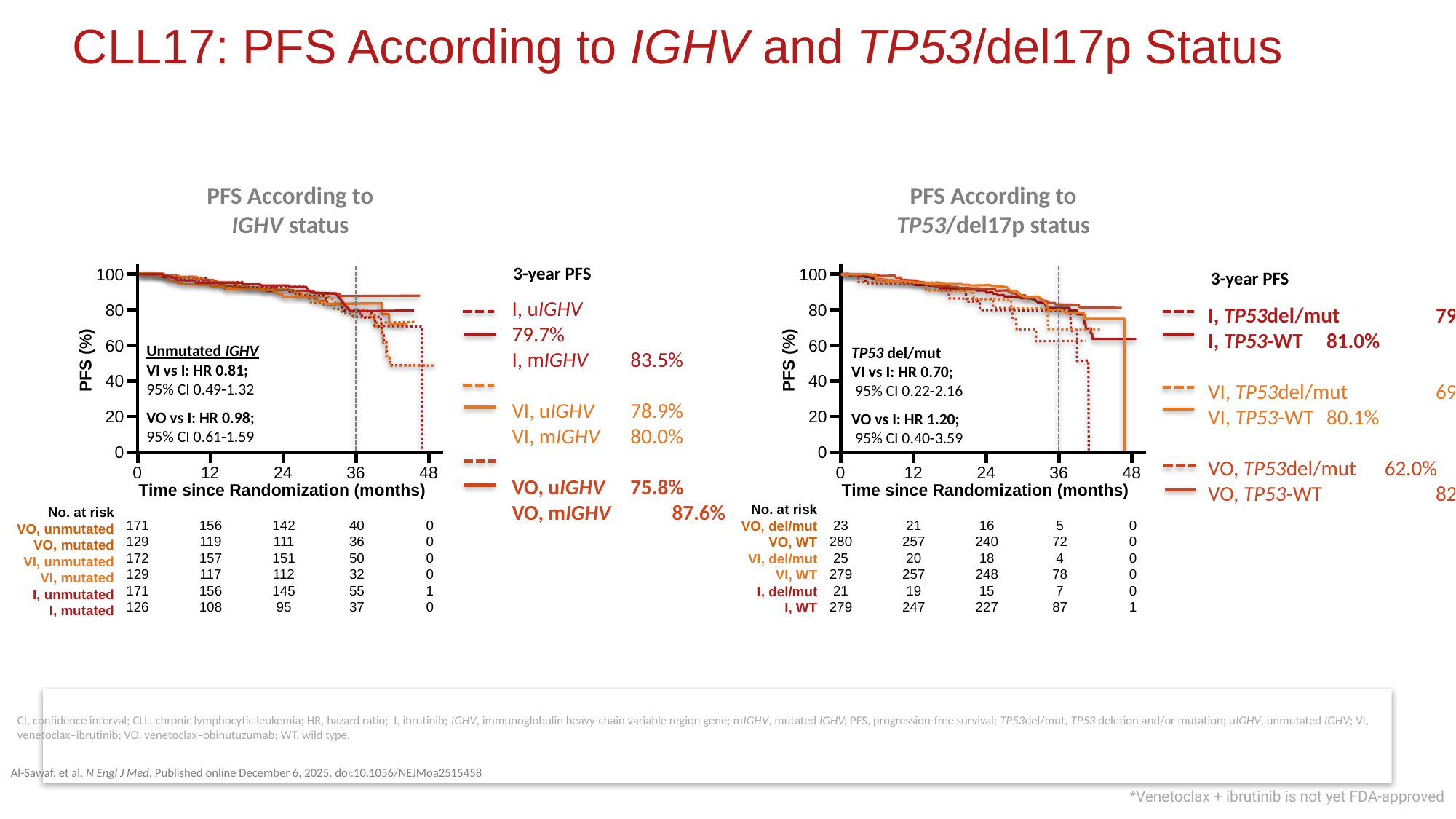

# CLL17: PFS According to IGHV and TP53/del17p Status
PFS According to TP53/del17p status
PFS According to IGHV status
3-year PFS
100
80
60
40
20
0
100
80
60
40
20
0
3-year PFS

I, uIGHV	                 79.7%
I, mIGHV	  83.5%

VI, uIGHV	  78.9%
VI, mIGHV	  80.0%

VO, uIGHV	  75.8%
VO, mIGHV             87.6%
I, TP53del/mut	  79.4%
I, TP53-WT	  81.0%

VI, TP53del/mut	  69.0%
VI, TP53-WT	  80.1%

VO, TP53del/mut      62.0%
VO, TP53-WT	  82.7%
Unmutated IGHV
VI vs I: HR 0.81;
95% CI 0.49-1.32
VO vs I: HR 0.98;
95% CI 0.61-1.59
TP53 del/mut
VI vs I: HR 0.70;
 95% CI 0.22-2.16
VO vs I: HR 1.20;
 95% CI 0.40-3.59
PFS (%)
PFS (%)
0
12
24
36
48
0
12
24
36
48
Time since Randomization (months)
Time since Randomization (months)
No. at risk
VO, del/mut
VO, WT
VI, del/mut
VI, WT
I, del/mut
I, WT
No. at risk
VO, unmutated
VO, mutated
VI, unmutated
VI, mutated
I, unmutated
I, mutated
171
129
172
129
171
126
156
119
157
117
156
108
142
111
151
112
145
95
40
36
50
32
55
37
0
0
0
0
1
0
23
280
25
279
21
279
21
257
20
257
19
247
16
240
18
248
15
227
5
72
4
78
7
87
0
0
0
0
0
1
CI, confidence interval; CLL, chronic lymphocytic leukemia; HR, hazard ratio;  I, ibrutinib; IGHV, immunoglobulin heavy-chain variable region gene; mIGHV, mutated IGHV; PFS, progression-free survival; TP53del/mut, TP53 deletion and/or mutation; uIGHV, unmutated IGHV; VI, venetoclax–ibrutinib; VO, venetoclax–obinutuzumab; WT, wild type.
Al-Sawaf, et al. N Engl J Med. Published online December 6, 2025. doi:10.1056/NEJMoa2515458
*Venetoclax + ibrutinib is not yet FDA-approved